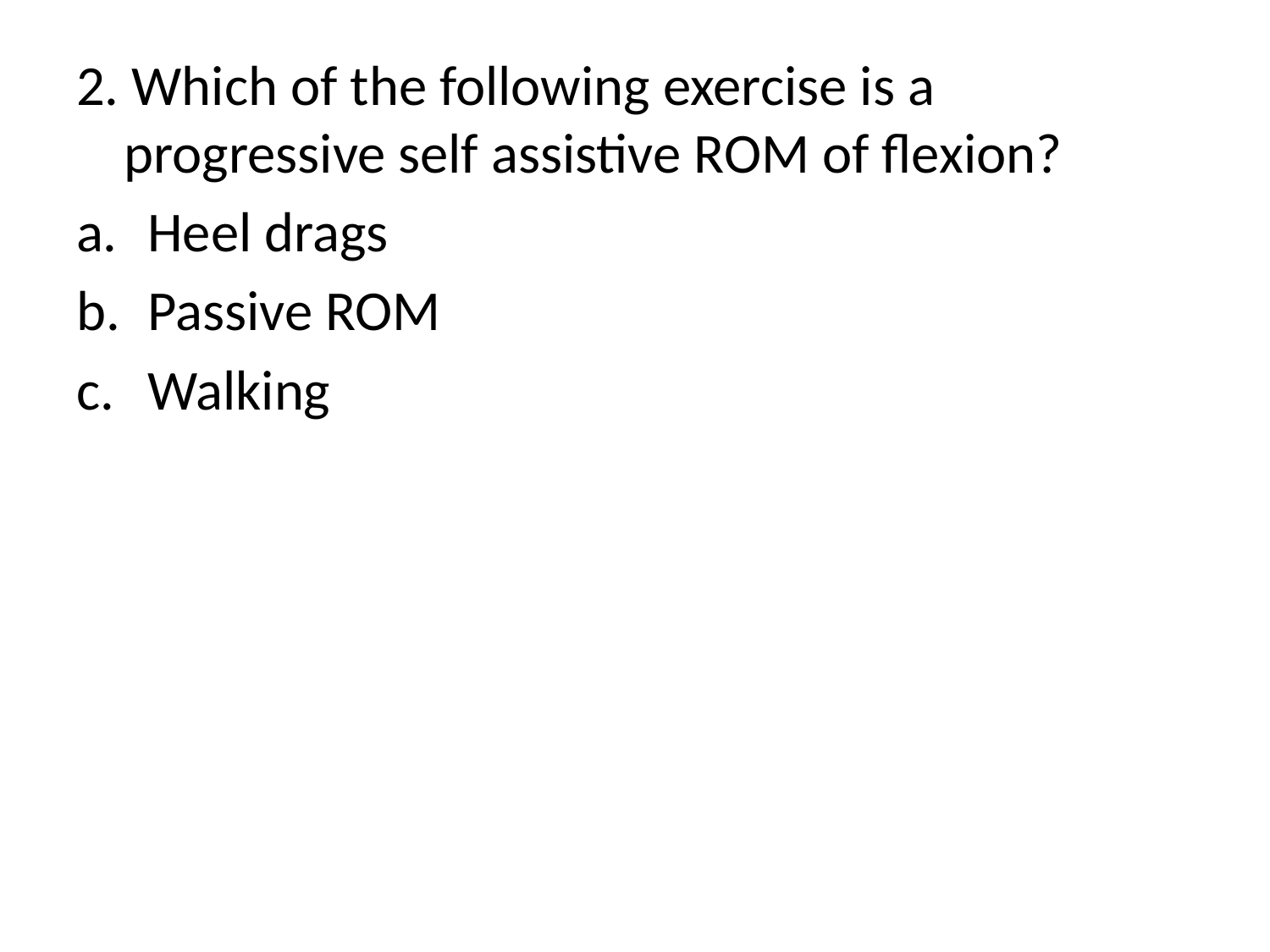

2. Which of the following exercise is a progressive self assistive ROM of flexion?
Heel drags
Passive ROM
Walking